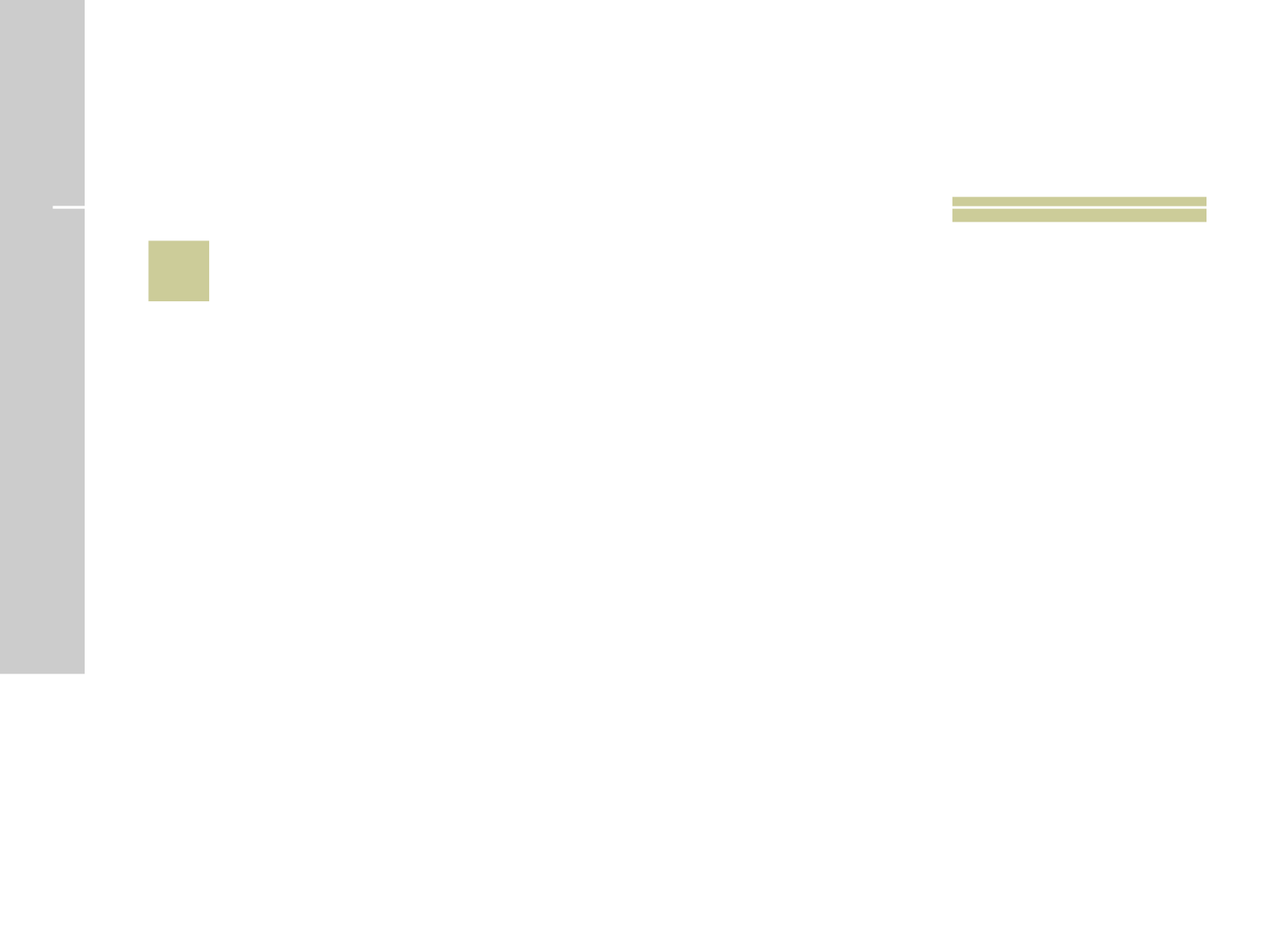

# 29
 Que país citado abaixo não pertence à África?